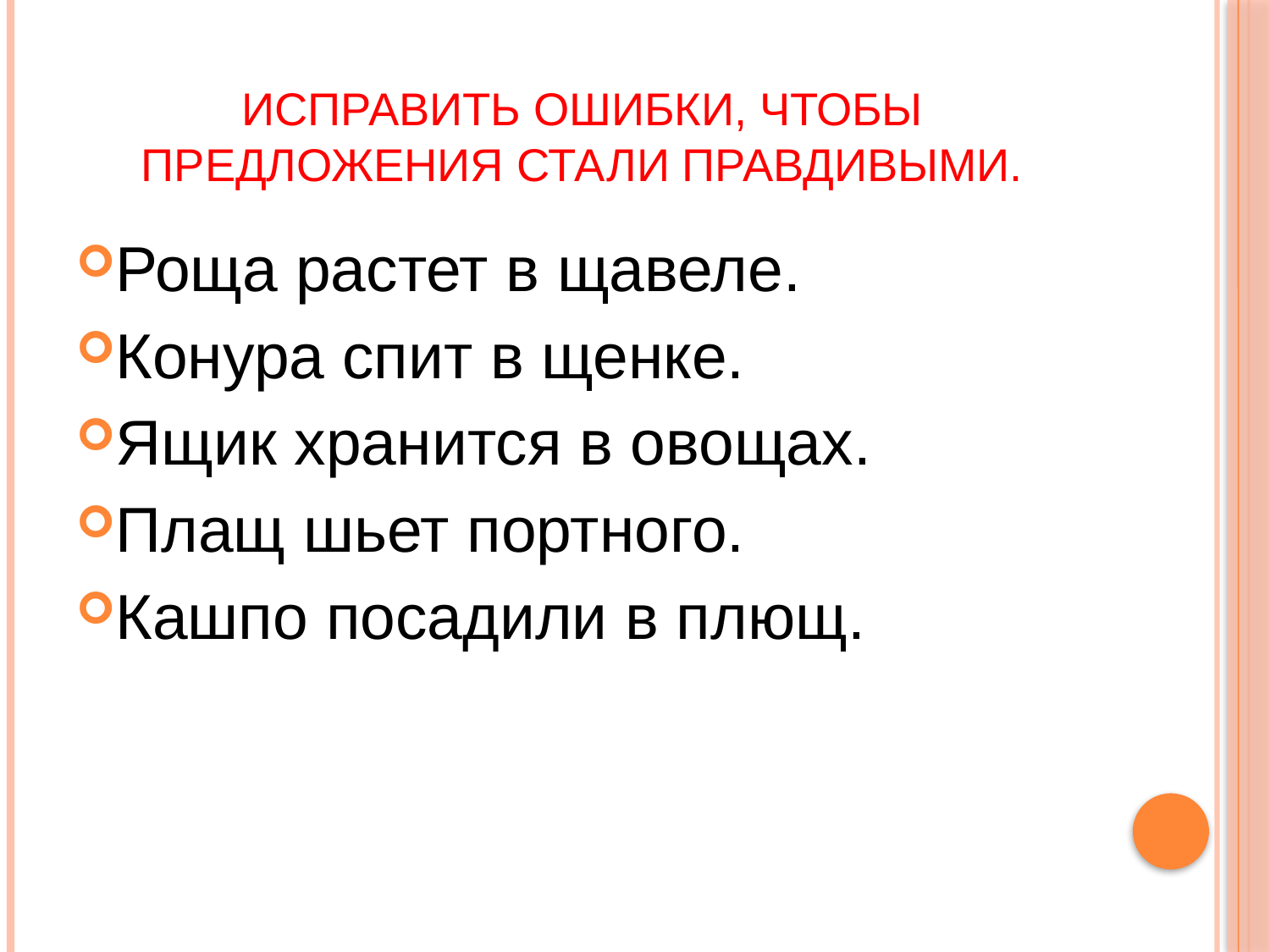

# Исправить ошибки, чтобы предложения стали правдивыми.
Роща растет в щавеле.
Конура спит в щенке.
Ящик хранится в овощах.
Плащ шьет портного.
Кашпо посадили в плющ.